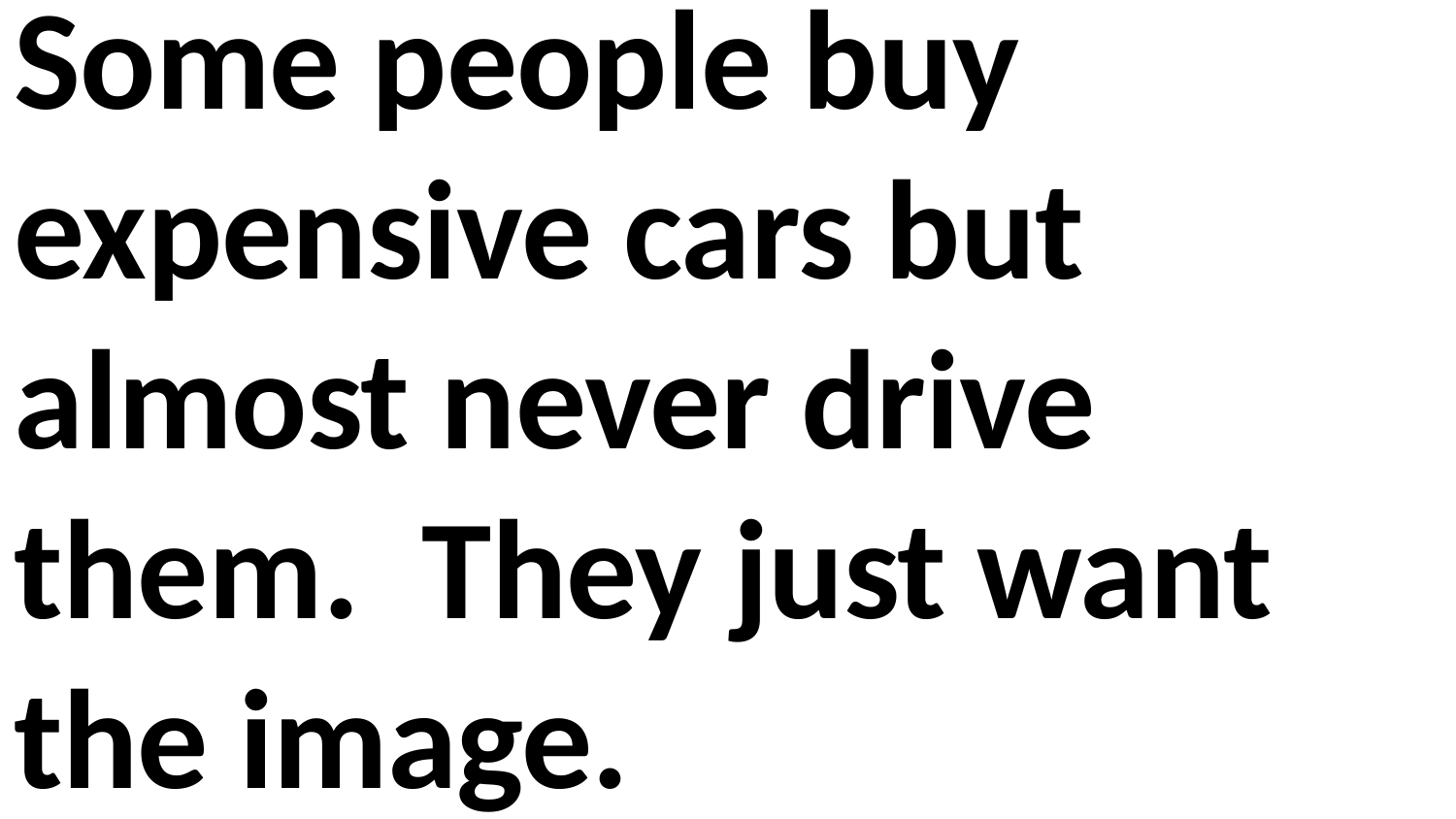

Some people buy expensive cars but almost never drive them.  They just want the image.